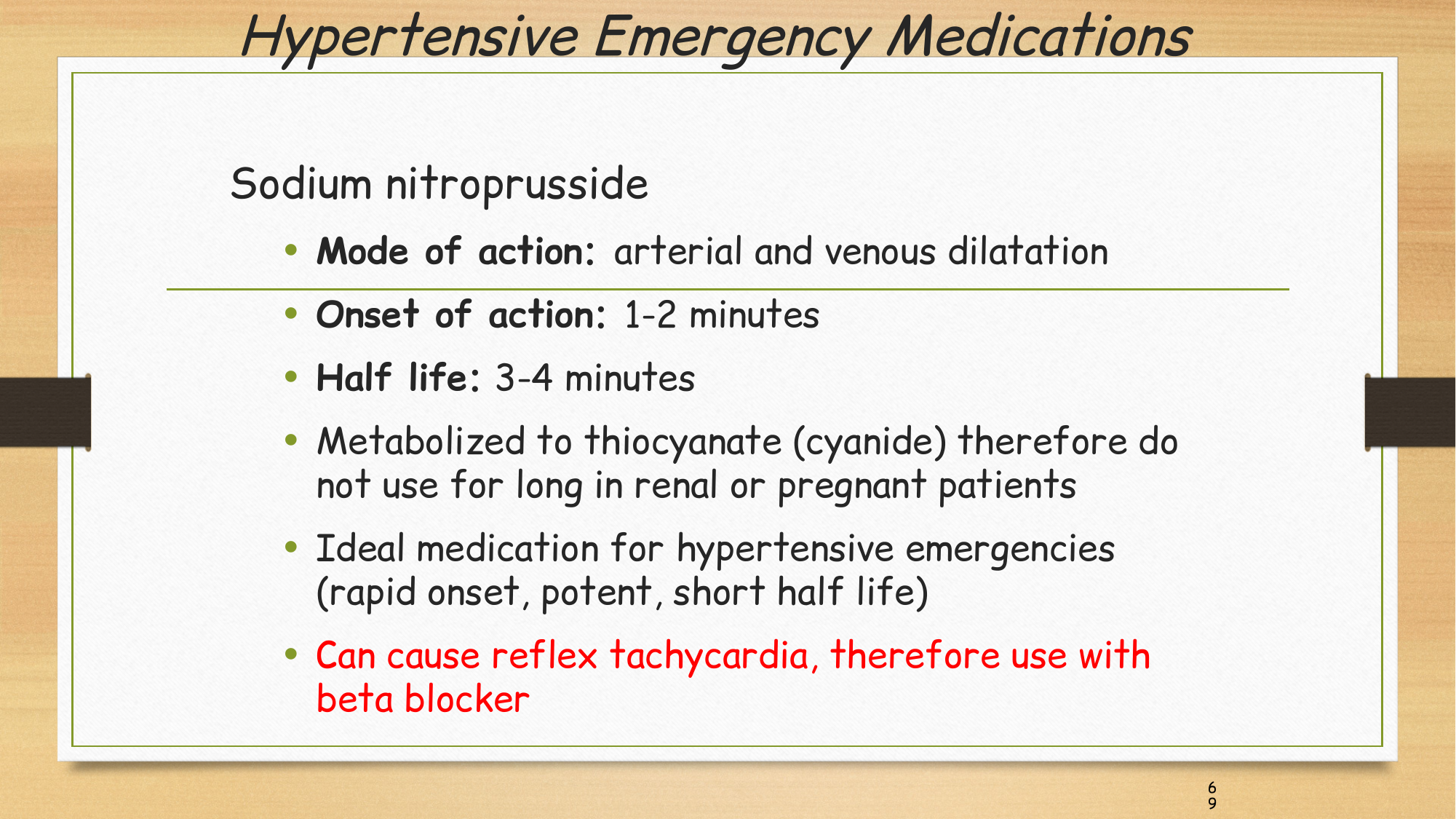

# Hypertensive Emergency Medications
Sodium nitroprusside
Mode of action: arterial and venous dilatation
Onset of action: 1-2 minutes
Half life: 3-4 minutes
Metabolized to thiocyanate (cyanide) therefore do not use for long in renal or pregnant patients
Ideal medication for hypertensive emergencies (rapid onset, potent, short half life)
Can cause reflex tachycardia, therefore use with beta blocker
69